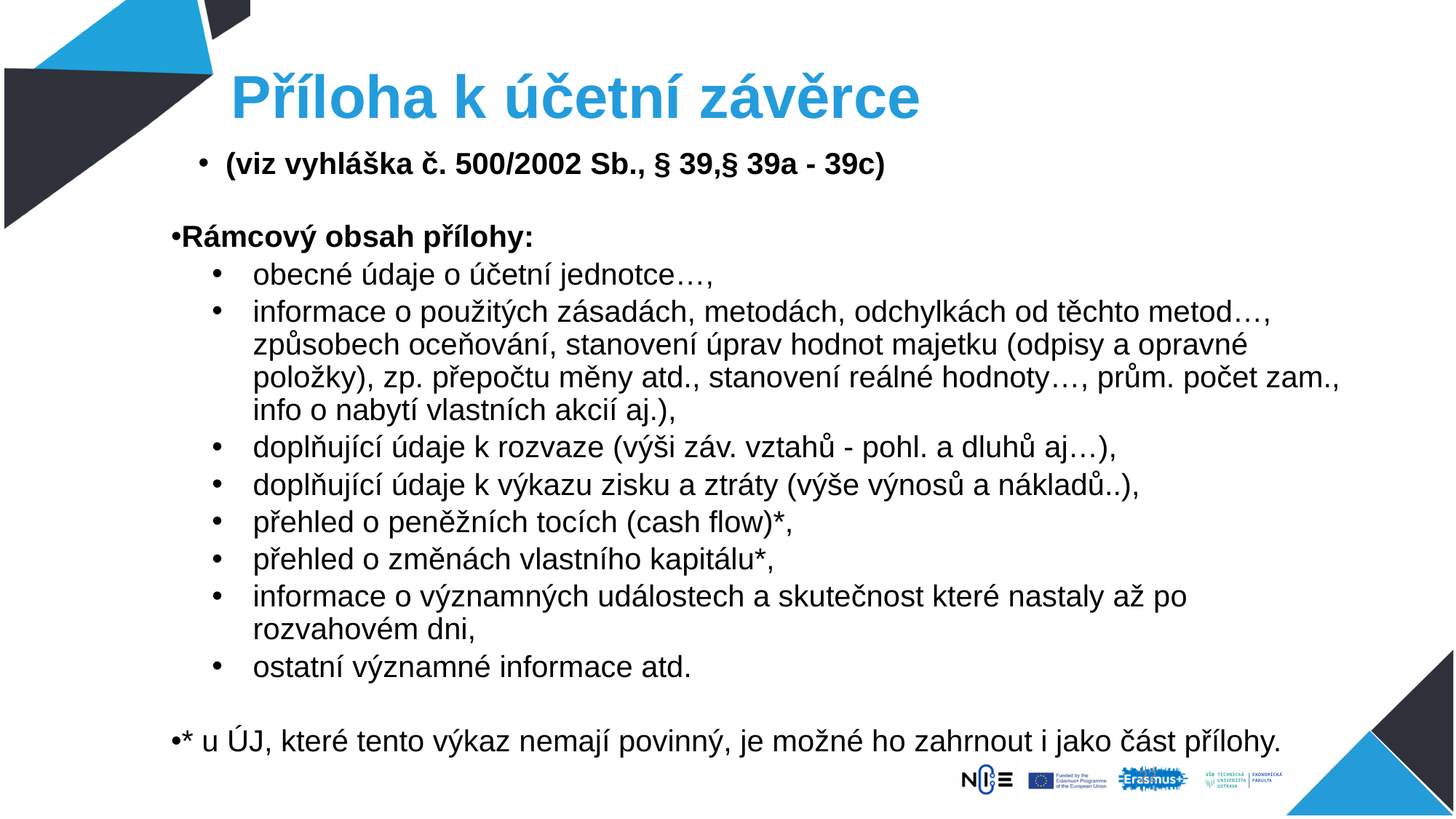

Příloha k účetní závěrce
(viz vyhláška č. 500/2002 Sb., § 39,§ 39a - 39c)

Rámcový obsah přílohy:
obecné údaje o účetní jednotce…,
informace o použitých zásadách, metodách, odchylkách od těchto metod…, způsobech oceňování, stanovení úprav hodnot majetku (odpisy a opravné položky), zp. přepočtu měny atd., stanovení reálné hodnoty…, prům. počet zam., info o nabytí vlastních akcií aj.),
doplňující údaje k rozvaze (výši záv. vztahů - pohl. a dluhů aj…),
doplňující údaje k výkazu zisku a ztráty (výše výnosů a nákladů..),
přehled o peněžních tocích (cash flow)*,
přehled o změnách vlastního kapitálu*,
informace o významných událostech a skutečnost které nastaly až po rozvahovém dni,
ostatní významné informace atd.

* u ÚJ, které tento výkaz nemají povinný, je možné ho zahrnout i jako část přílohy.
22